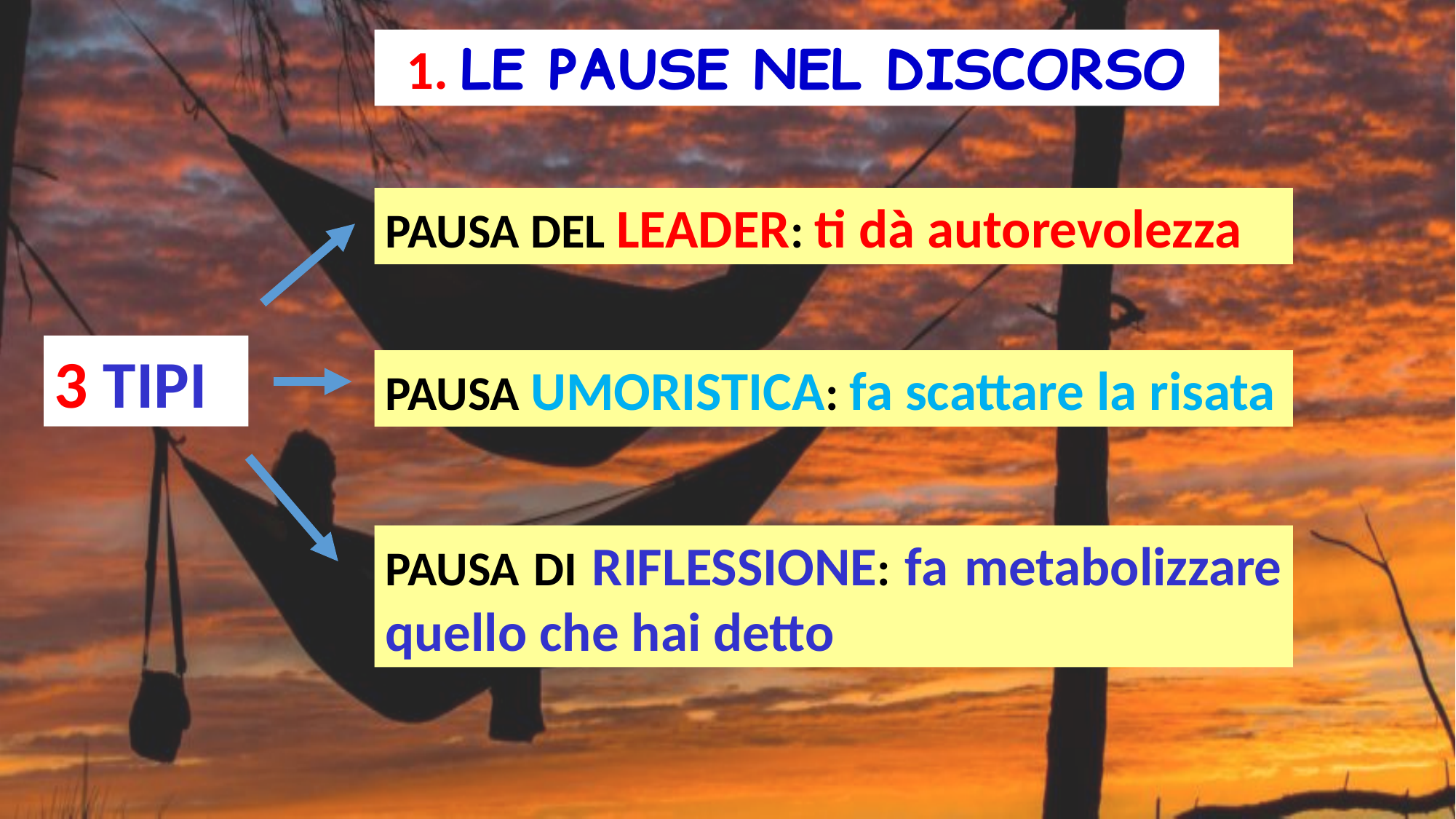

1. LE PAUSE NEL DISCORSO
PAUSA DEL LEADER: ti dà autorevolezza
3 TIPI
PAUSA UMORISTICA: fa scattare la risata
PAUSA DI RIFLESSIONE: fa metabolizzare quello che hai detto